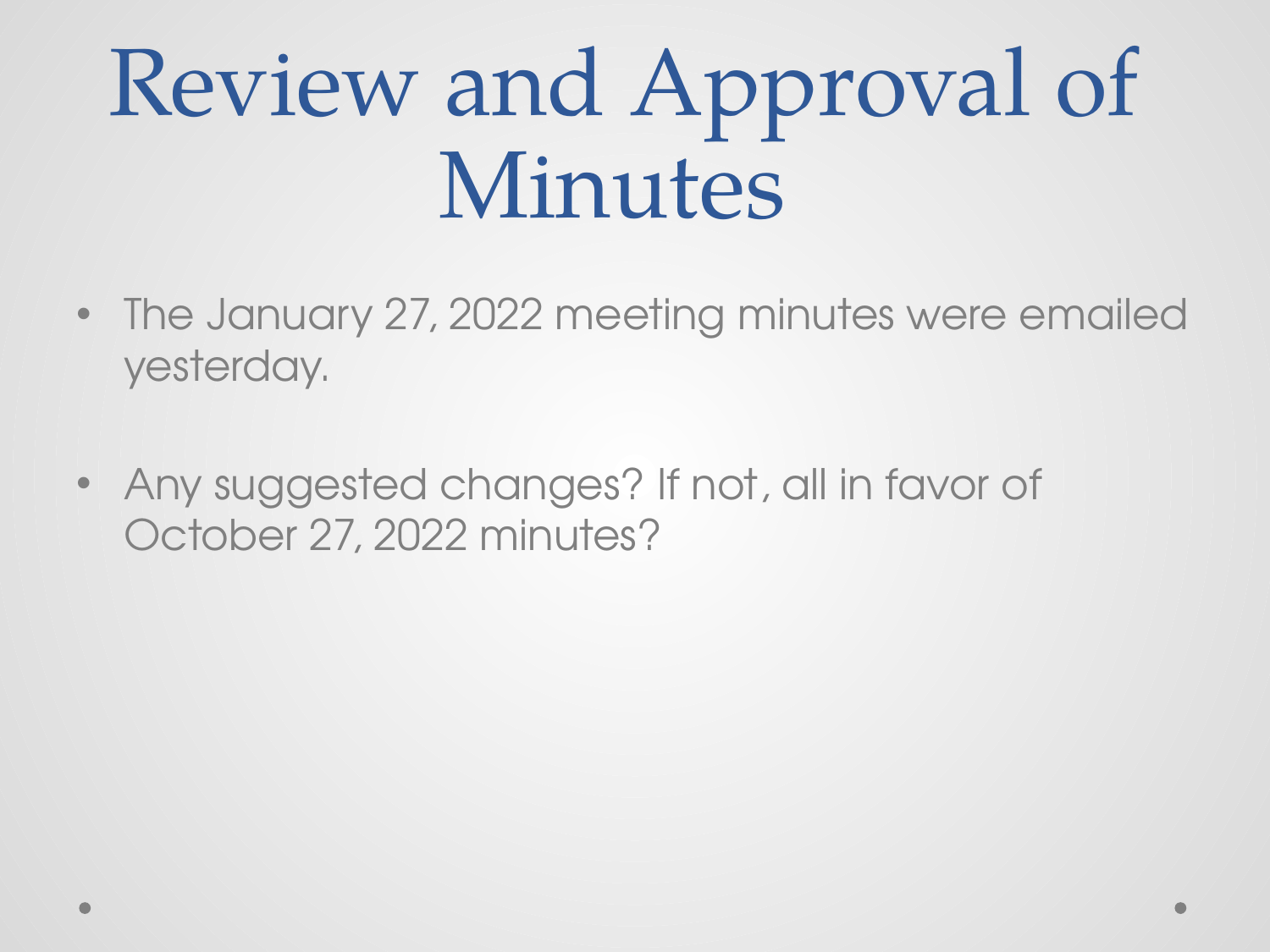

# Review and Approval of Minutes

The January 27, 2022 meeting minutes were emailed yesterday.

Any suggested changes? If not, all in favor of October 27, 2022 minutes?